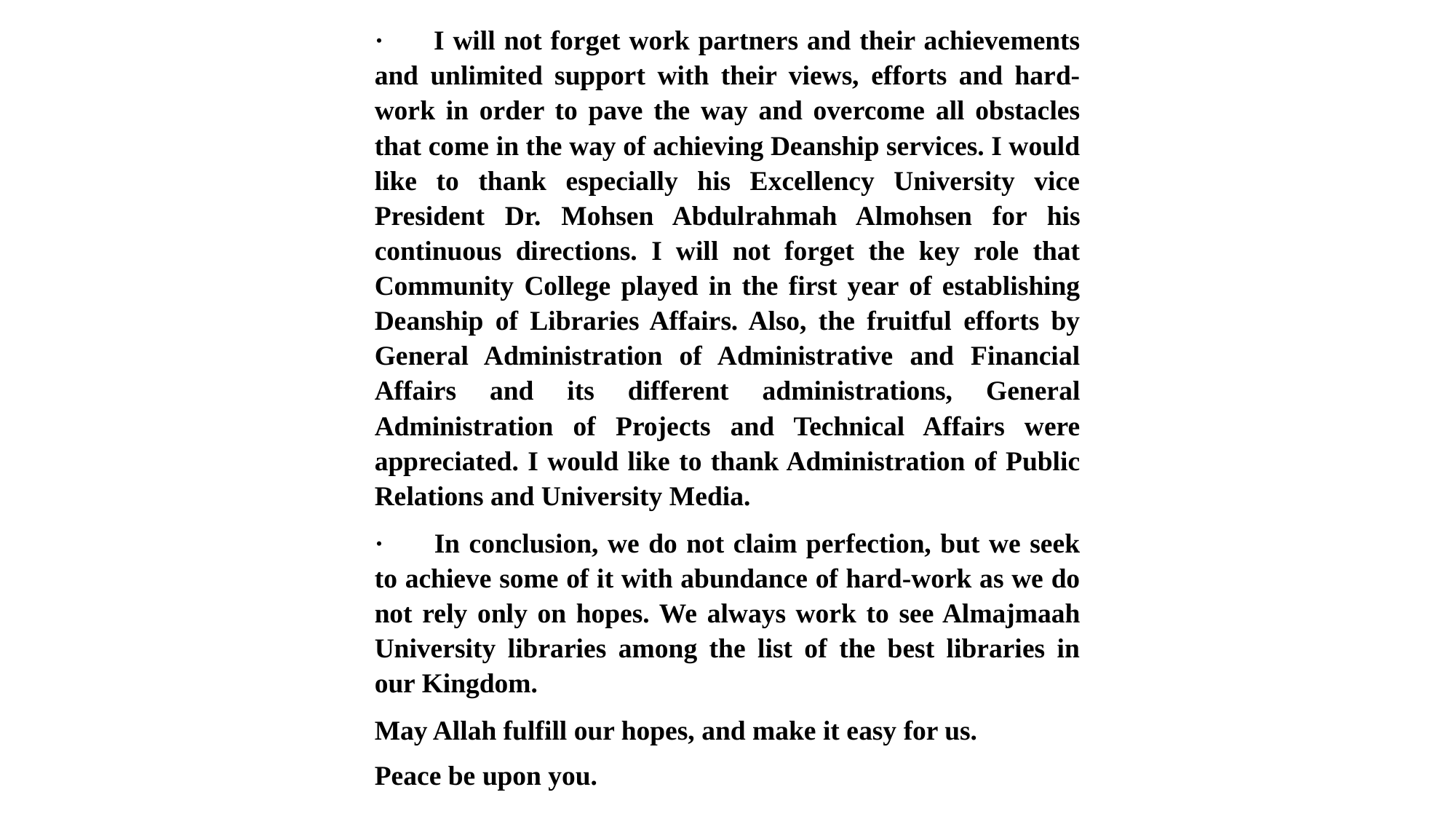

·       I will not forget work partners and their achievements and unlimited support with their views, efforts and hard-work in order to pave the way and overcome all obstacles that come in the way of achieving Deanship services. I would like to thank especially his Excellency University vice President Dr. Mohsen Abdulrahmah Almohsen for his continuous directions. I will not forget the key role that Community College played in the first year of establishing Deanship of Libraries Affairs. Also, the fruitful efforts by General Administration of Administrative and Financial Affairs and its different administrations, General Administration of Projects and Technical Affairs were appreciated. I would like to thank Administration of Public Relations and University Media.
·       In conclusion, we do not claim perfection, but we seek to achieve some of it with abundance of hard-work as we do not rely only on hopes. We always work to see Almajmaah University libraries among the list of the best libraries in our Kingdom.
May Allah fulfill our hopes, and make it easy for us.
Peace be upon you.